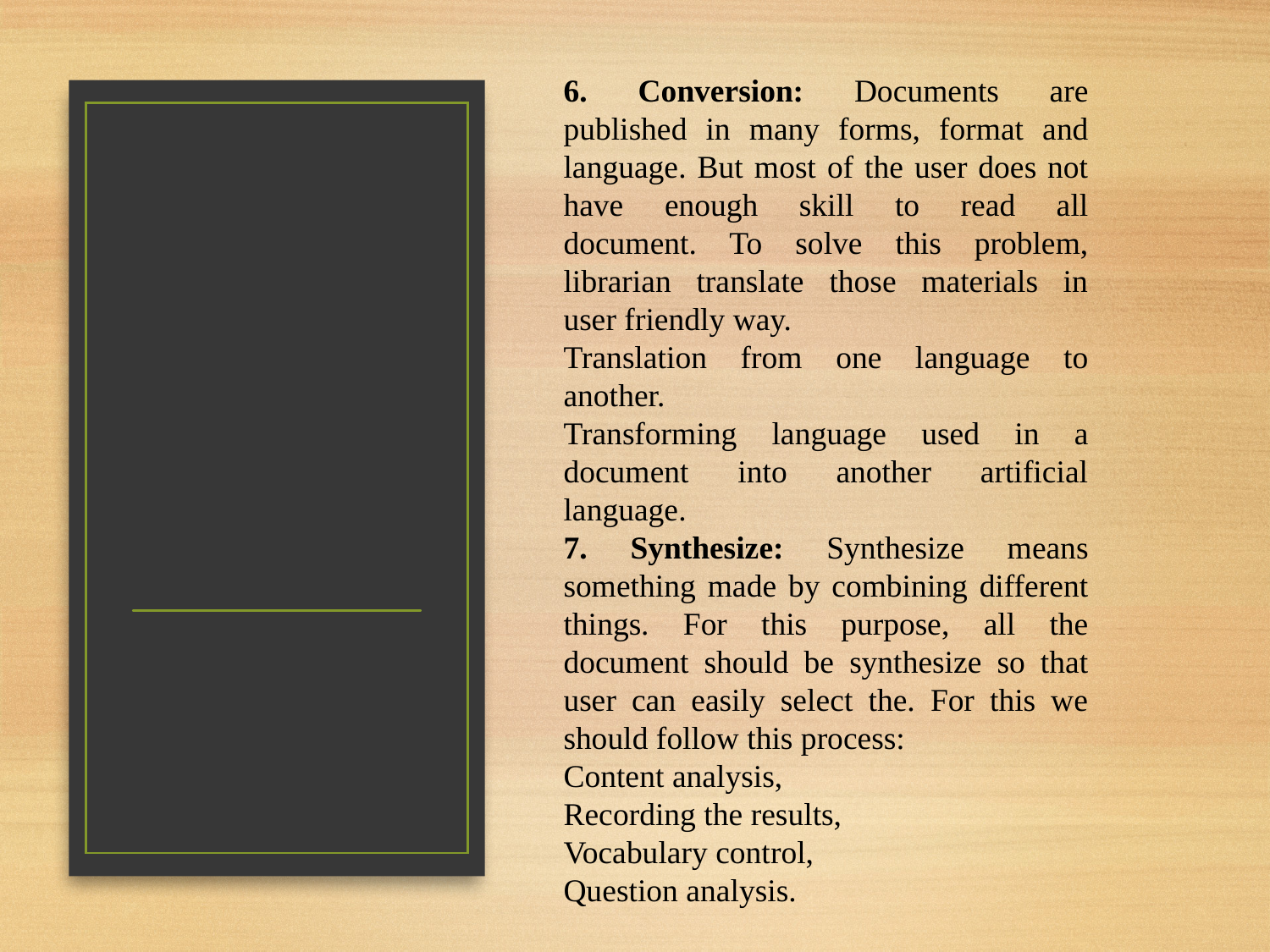

6. Conversion: Documents are published in many forms, format and
language. But most of the user does not have enough skill to read all
document. To solve this problem, librarian translate those materials in
user friendly way.
Translation from one language to another.
Transforming language used in a document into another artificial language.
7. Synthesize: Synthesize means something made by combining different things. For this purpose, all the document should be synthesize so that user can easily select the. For this we should follow this process:
Content analysis,
Recording the results,
Vocabulary control,
Question analysis.